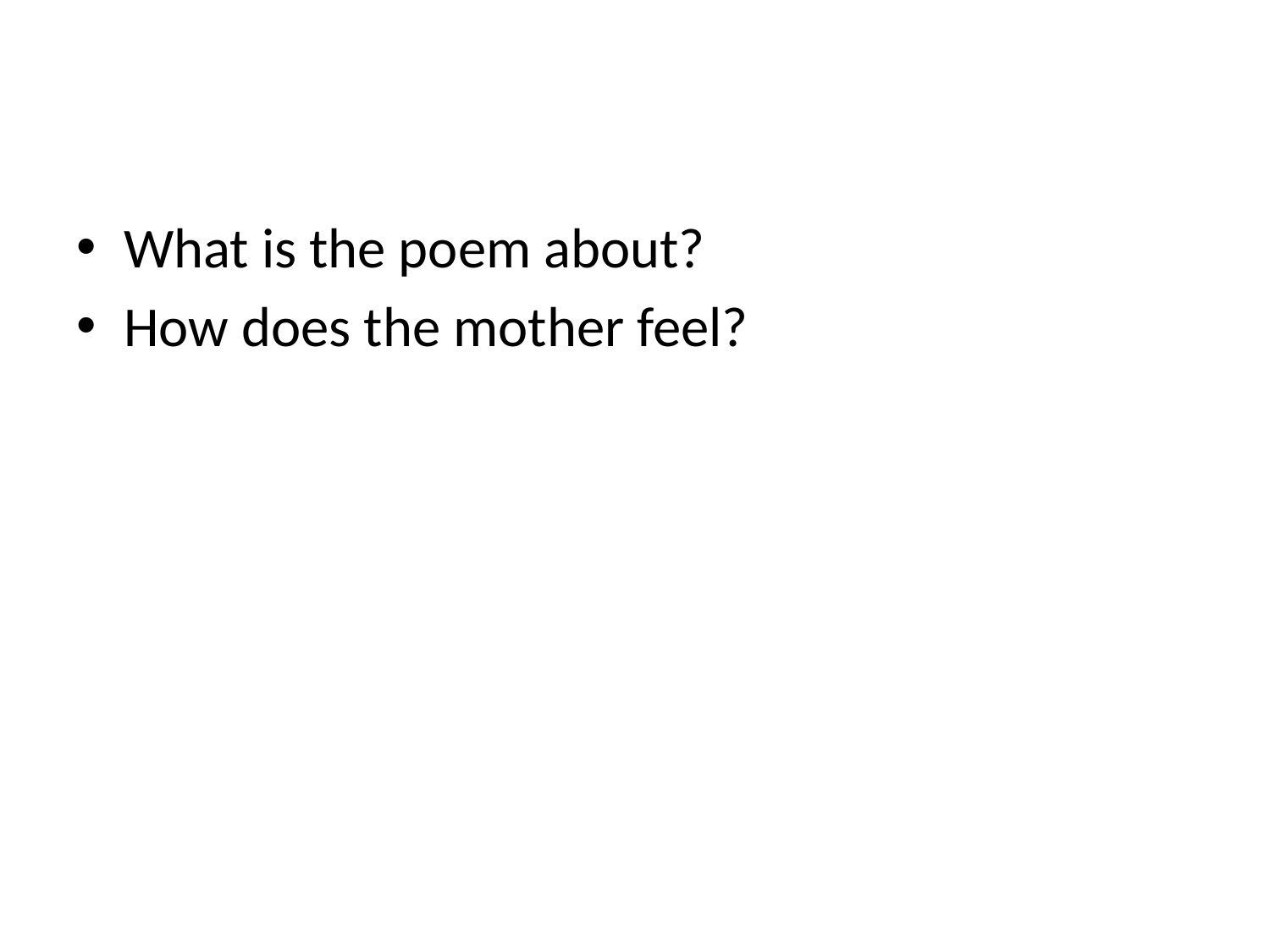

#

What is the poem about?
How does the mother feel?